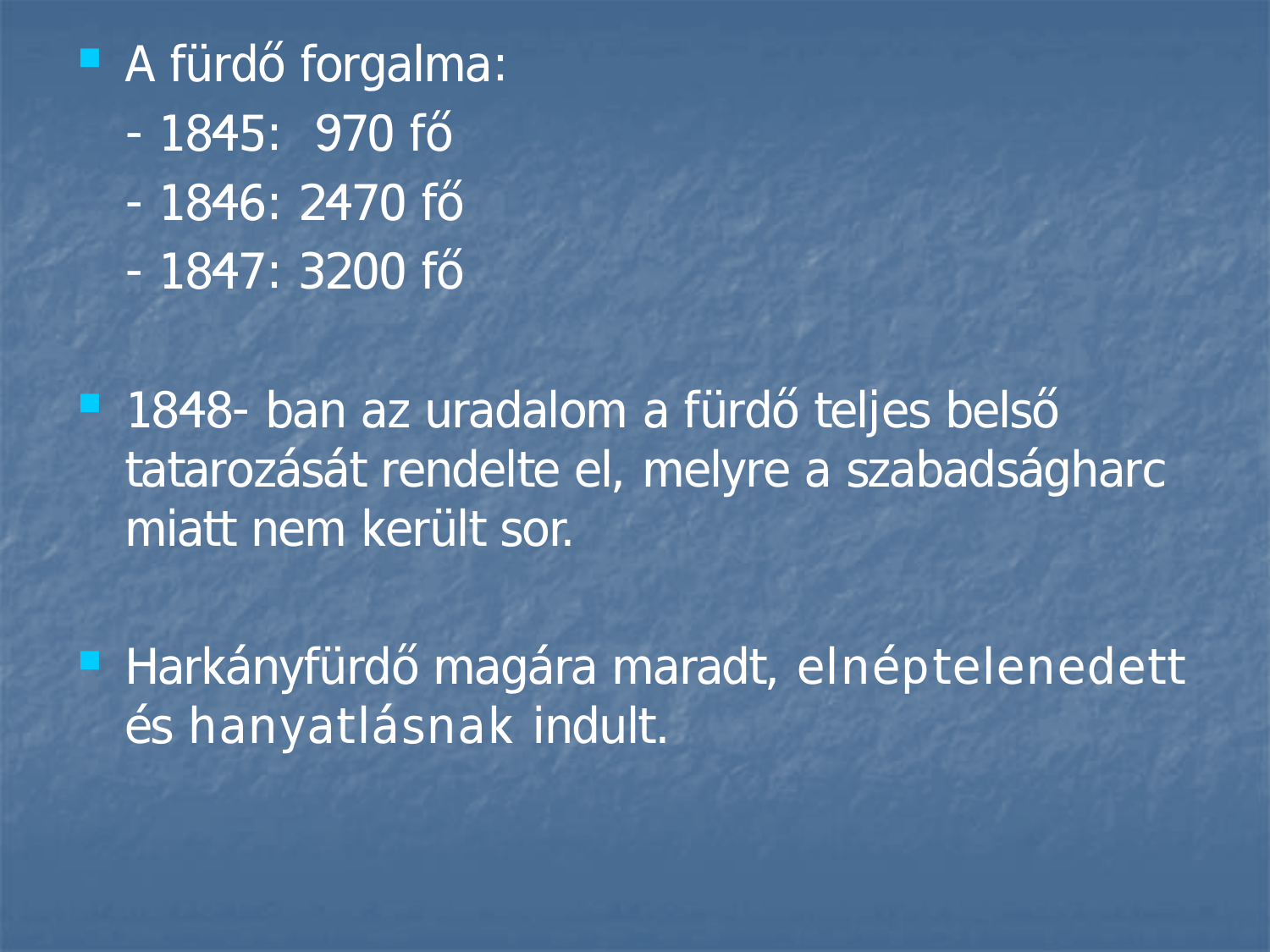

A fürdő forgalma:
	- 1845:  970 fő
	- 1846: 2470 fő
	- 1847: 3200 fő

1848- ban az uradalom a fürdő teljes belső tatarozását rendelte el, melyre a szabadságharc miatt nem került sor.

Harkányfürdő magára maradt, elnéptelenedett és hanyatlásnak indult.